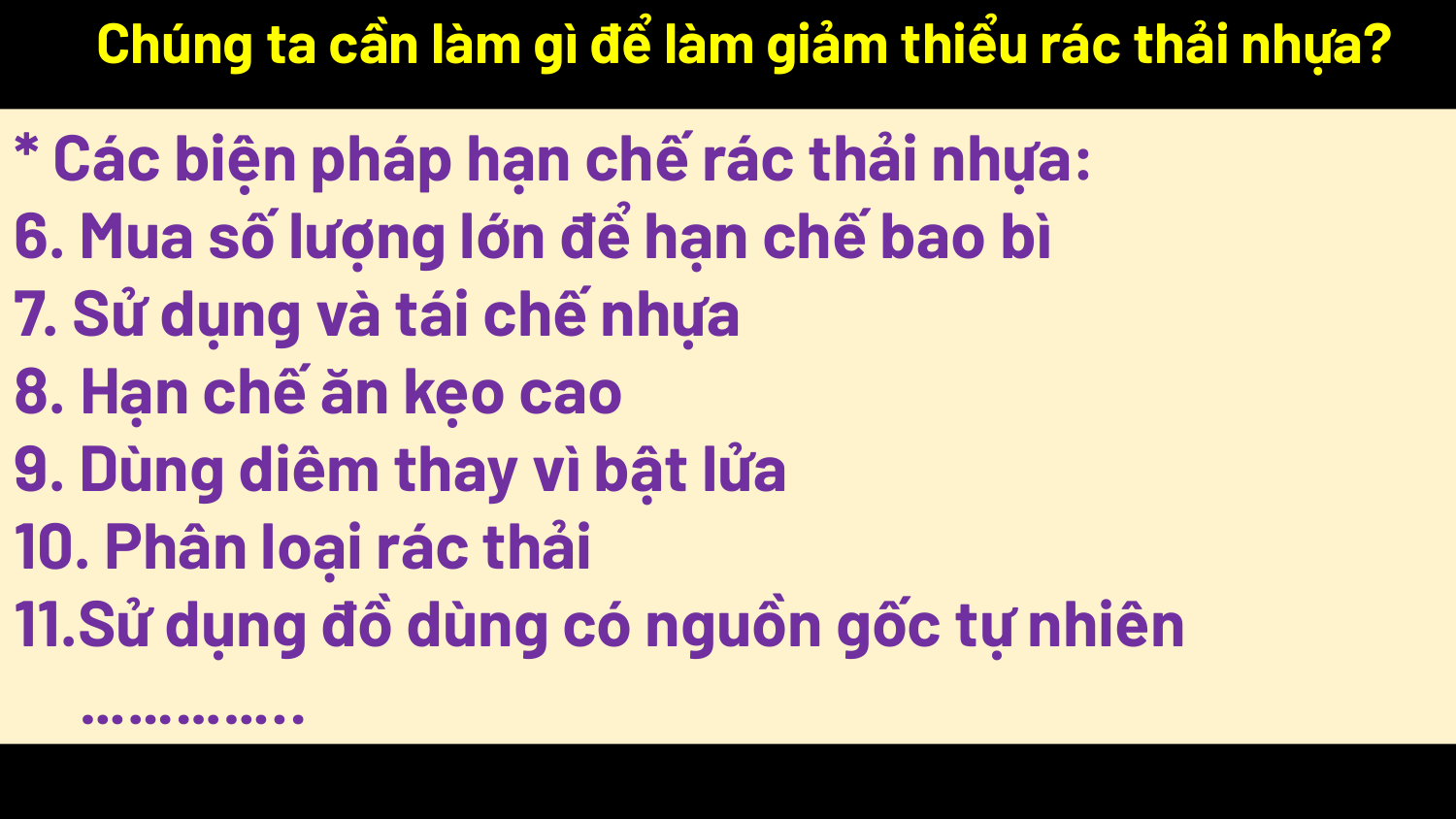

Chúng ta cần làm gì để làm giảm thiểu rác thải nhựa?
* Các biện pháp hạn chế rác thải nhựa:
6. Mua số lượng lớn để hạn chế bao bì
7. Sử dụng và tái chế nhựa
8. Hạn chế ăn kẹo cao
9. Dùng diêm thay vì bật lửa
10. Phân loại rác thải
11.Sử dụng đồ dùng có nguồn gốc tự nhiên
    …………..
44